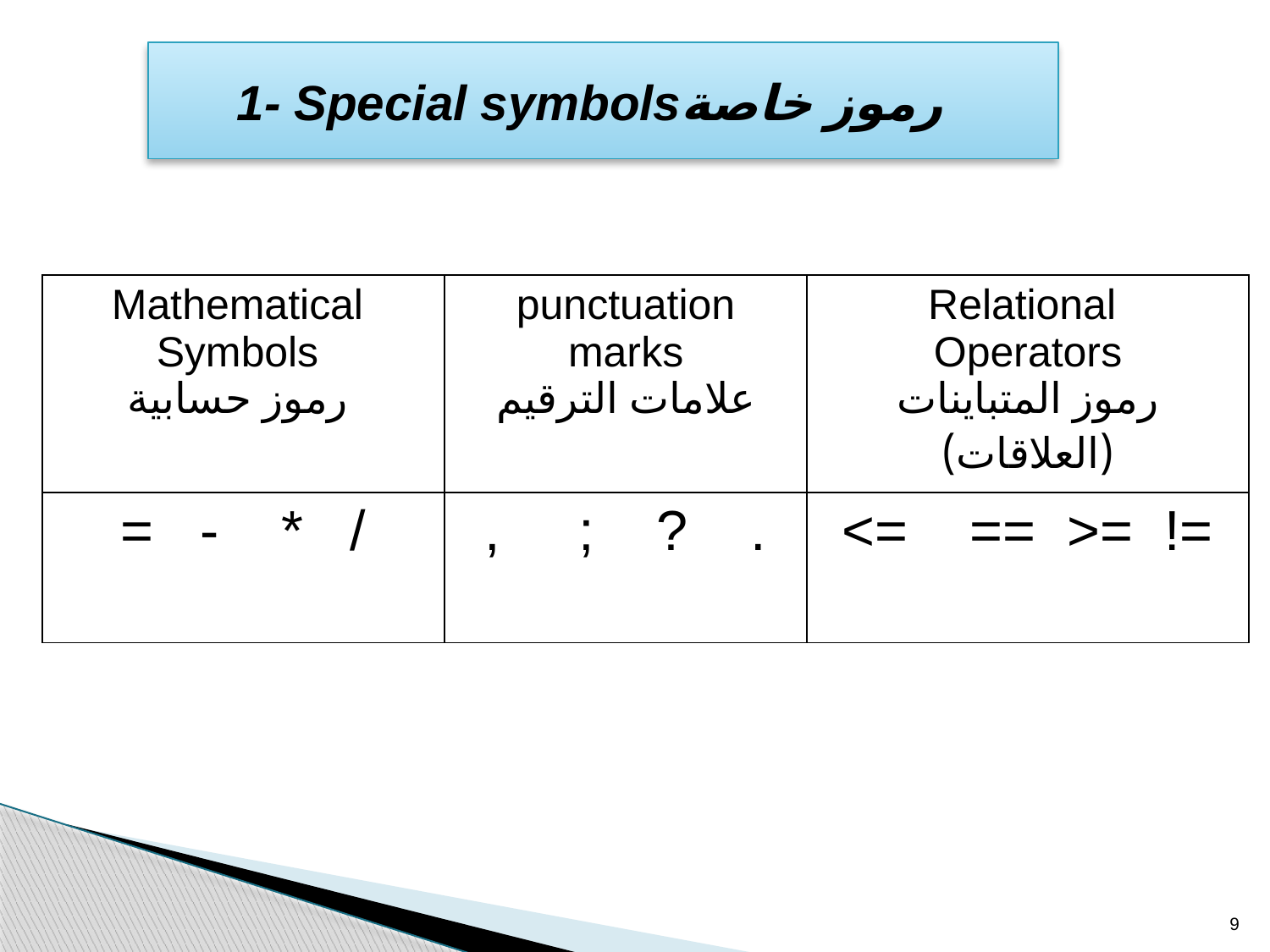

# 1- Special symbolsرموز خاصة
| Mathematical Symbols رموز حسابية | punctuation marks علامات الترقيم | Relational Operators رموز المتباينات (العلاقات) |
| --- | --- | --- |
| = - \* / | , ; ? . | <= == >= != |
9